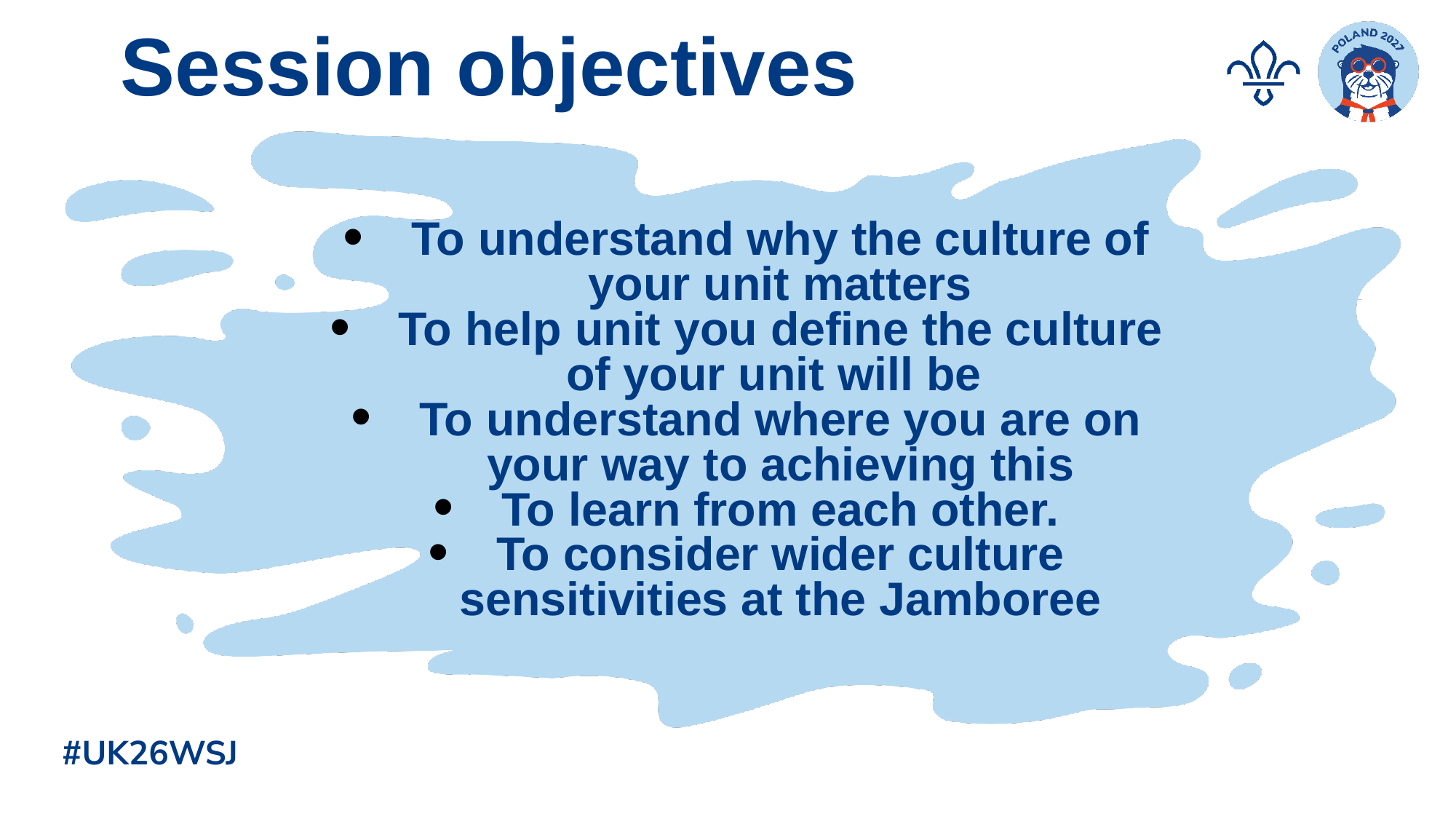

Session objectives
To understand why the culture of your unit matters
To help unit you define the culture of your unit will be
To understand where you are on your way to achieving this
To learn from each other.
To consider wider culture sensitivities at the Jamboree